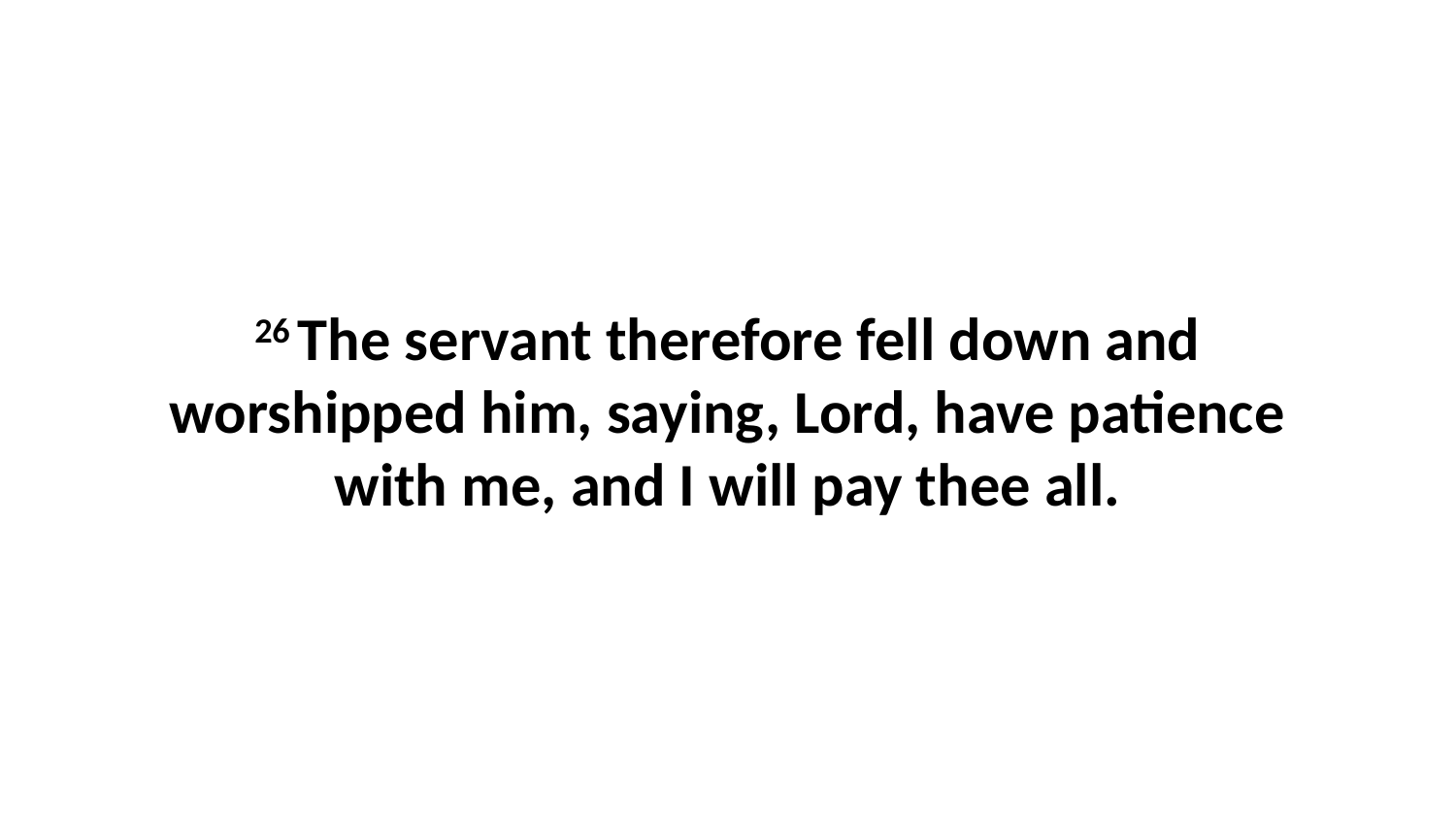

26 The servant therefore fell down and worshipped him, saying, Lord, have patience with me, and I will pay thee all.